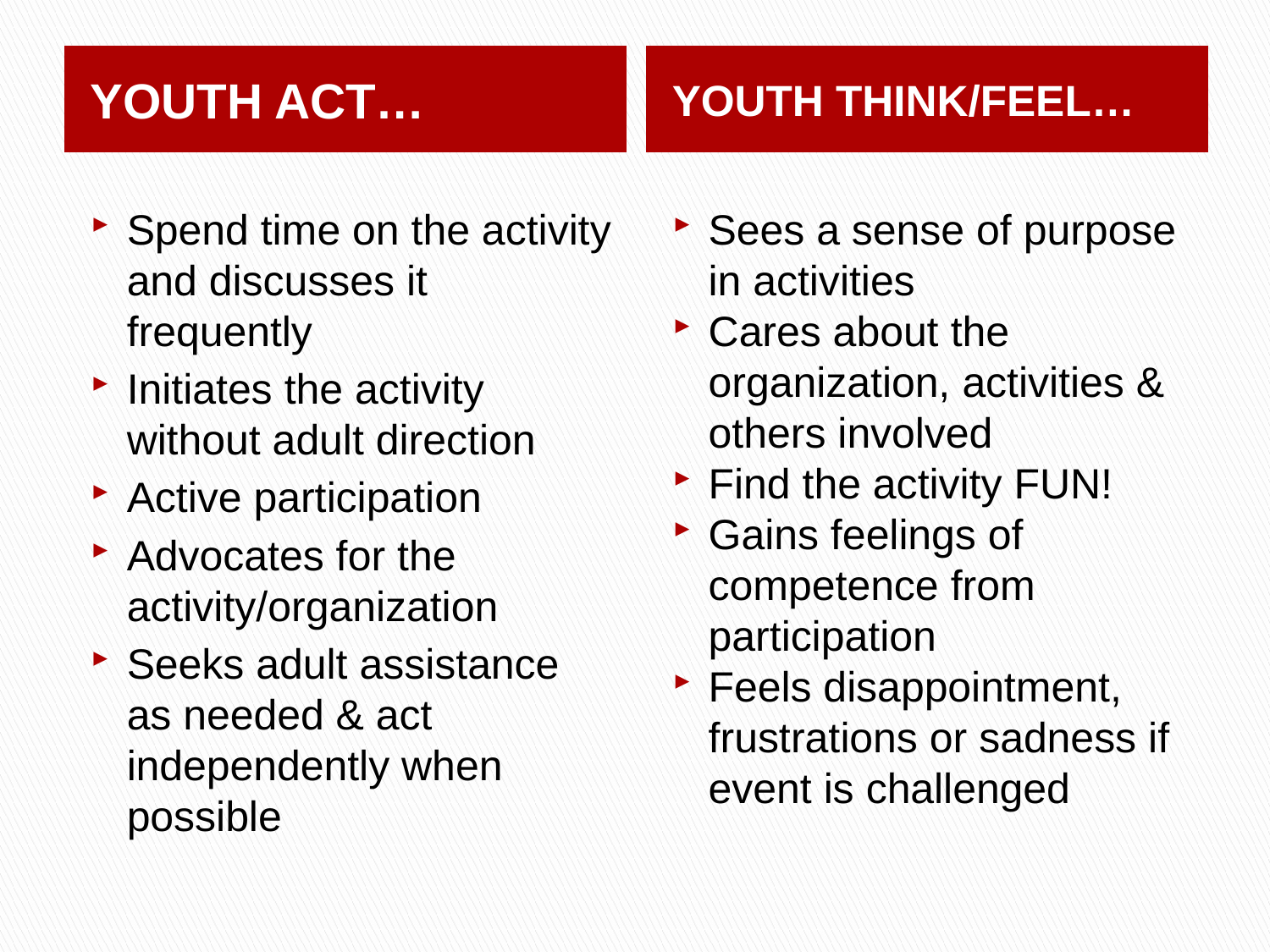

YOUTH ACT…
YOUTH THINK/FEEL…
Spend time on the activity and discusses it frequently
Initiates the activity without adult direction
Active participation
Advocates for the activity/organization
Seeks adult assistance as needed & act independently when possible
Sees a sense of purpose in activities
Cares about the organization, activities & others involved
Find the activity FUN!
Gains feelings of competence from participation
Feels disappointment, frustrations or sadness if event is challenged